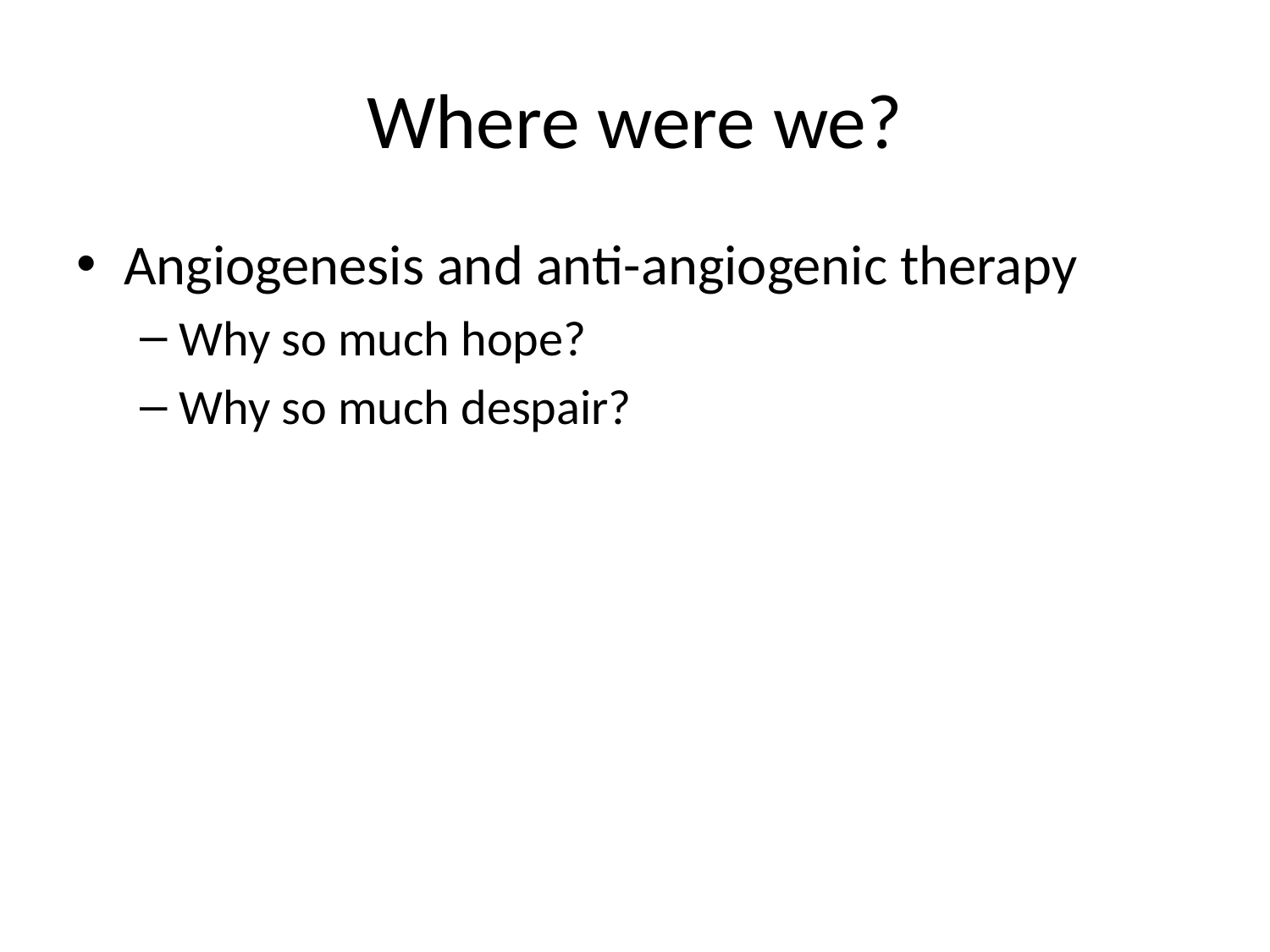

# Where were we?
Angiogenesis and anti-angiogenic therapy
Why so much hope?
Why so much despair?